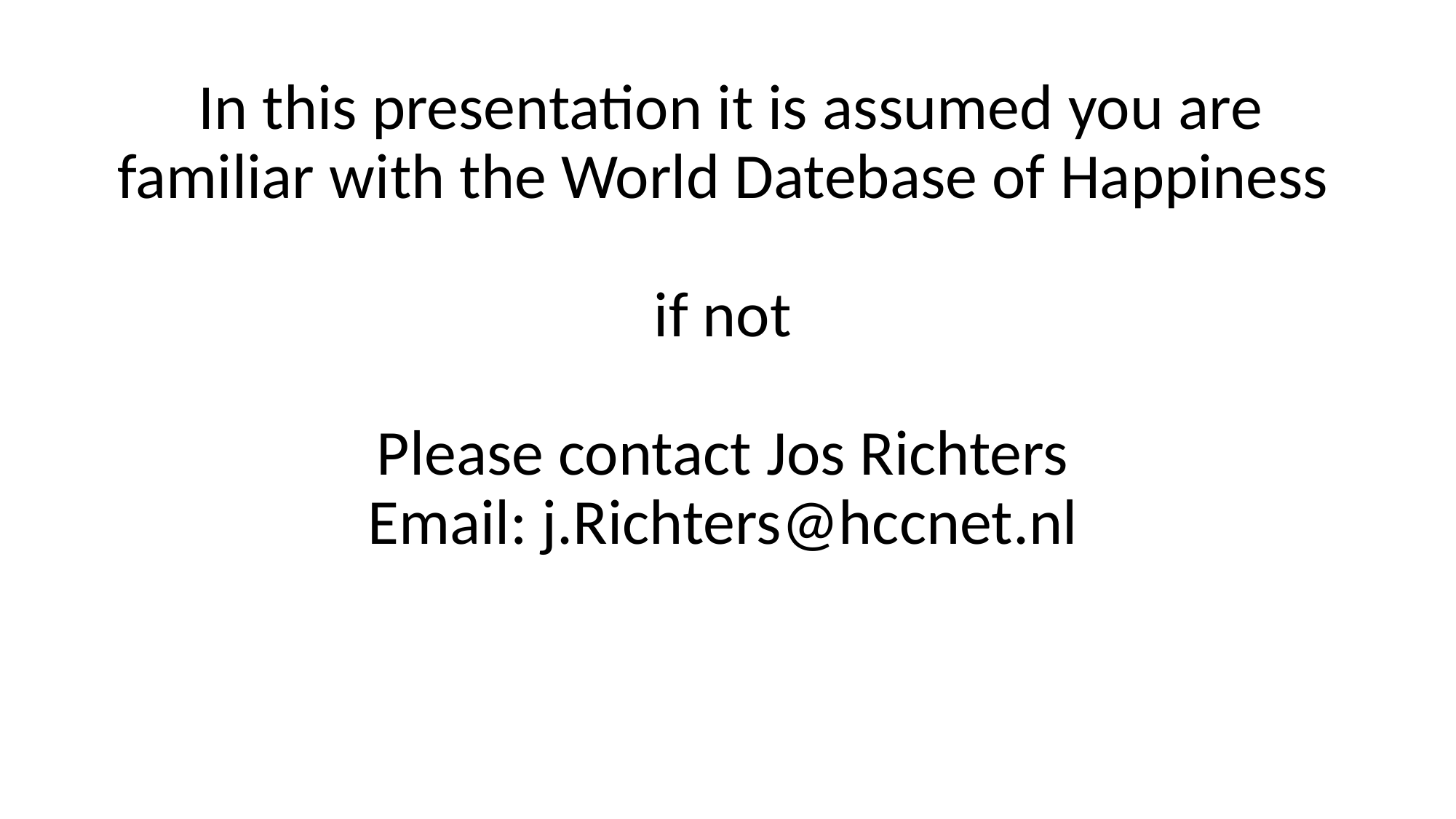

# In this presentation it is assumed you are familiar with the World Datebase of Happiness if not Please contact Jos Richters Email: j.Richters@hccnet.nl